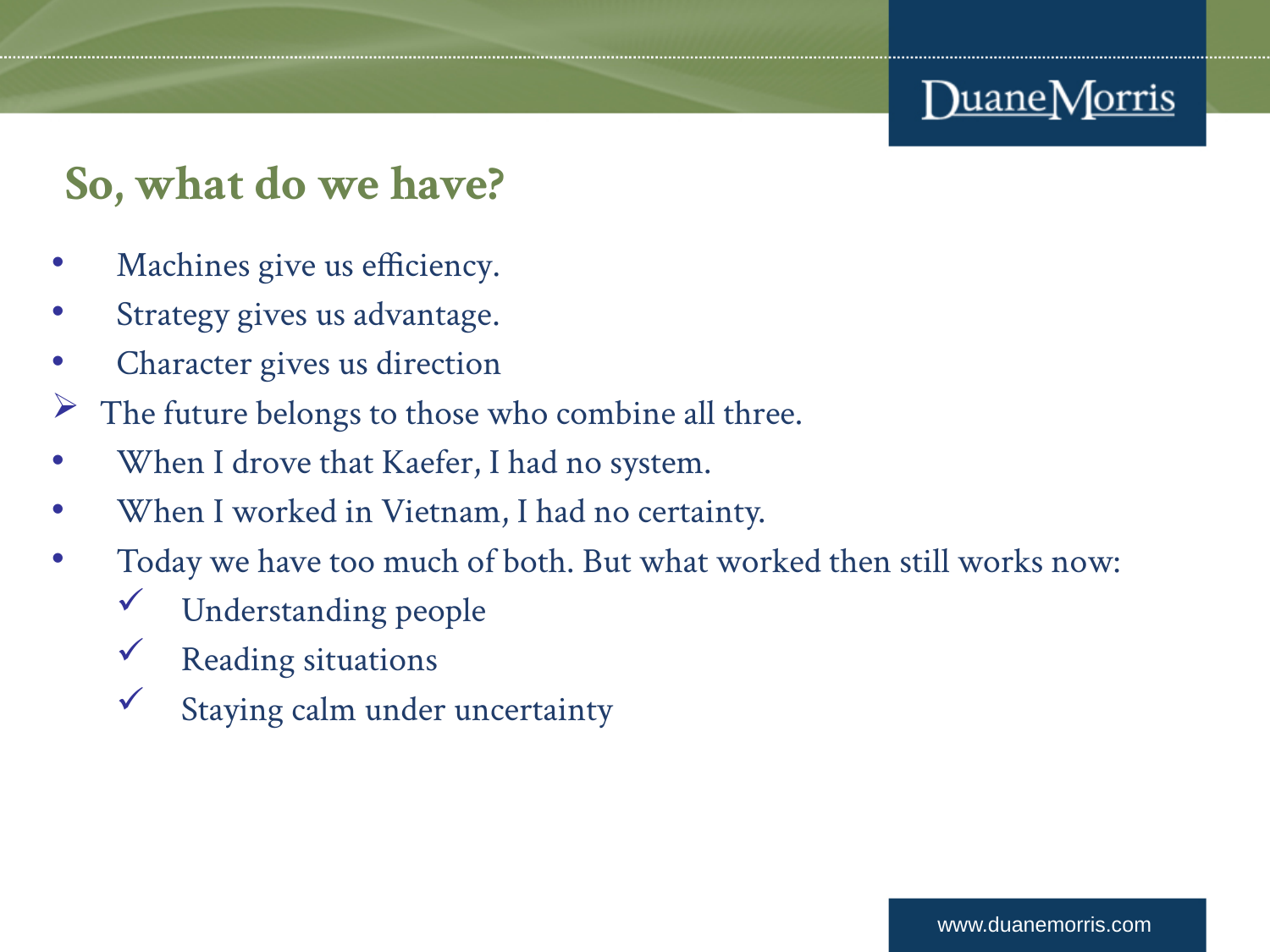

# So, what do we have?
Machines give us efficiency.
Strategy gives us advantage.
Character gives us direction
The future belongs to those who combine all three.
When I drove that Kaefer, I had no system.
When I worked in Vietnam, I had no certainty.
Today we have too much of both. But what worked then still works now:
Understanding people
Reading situations
Staying calm under uncertainty